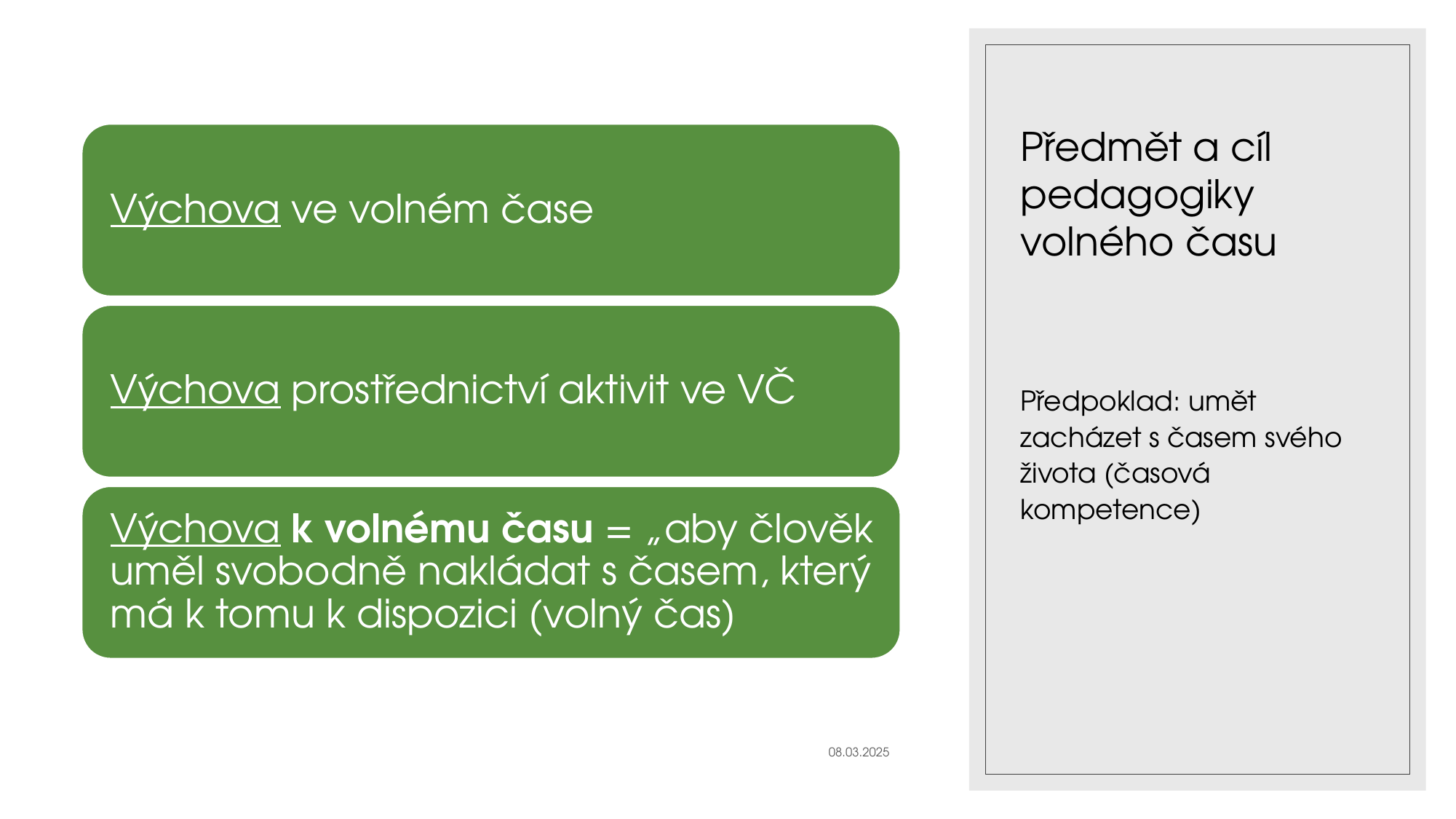

# Předmět a cíl pedagogiky volného času
Výchova ve volném čase
Výchova prostřednictví aktivit ve VČ
Výchova k volnému času = „aby člověk uměl svobodně nakládat s časem, který má k tomu k dispozici (volný čas)
Předpoklad: umět zacházet s časem svého života (časová kompetence)
08.03.2025